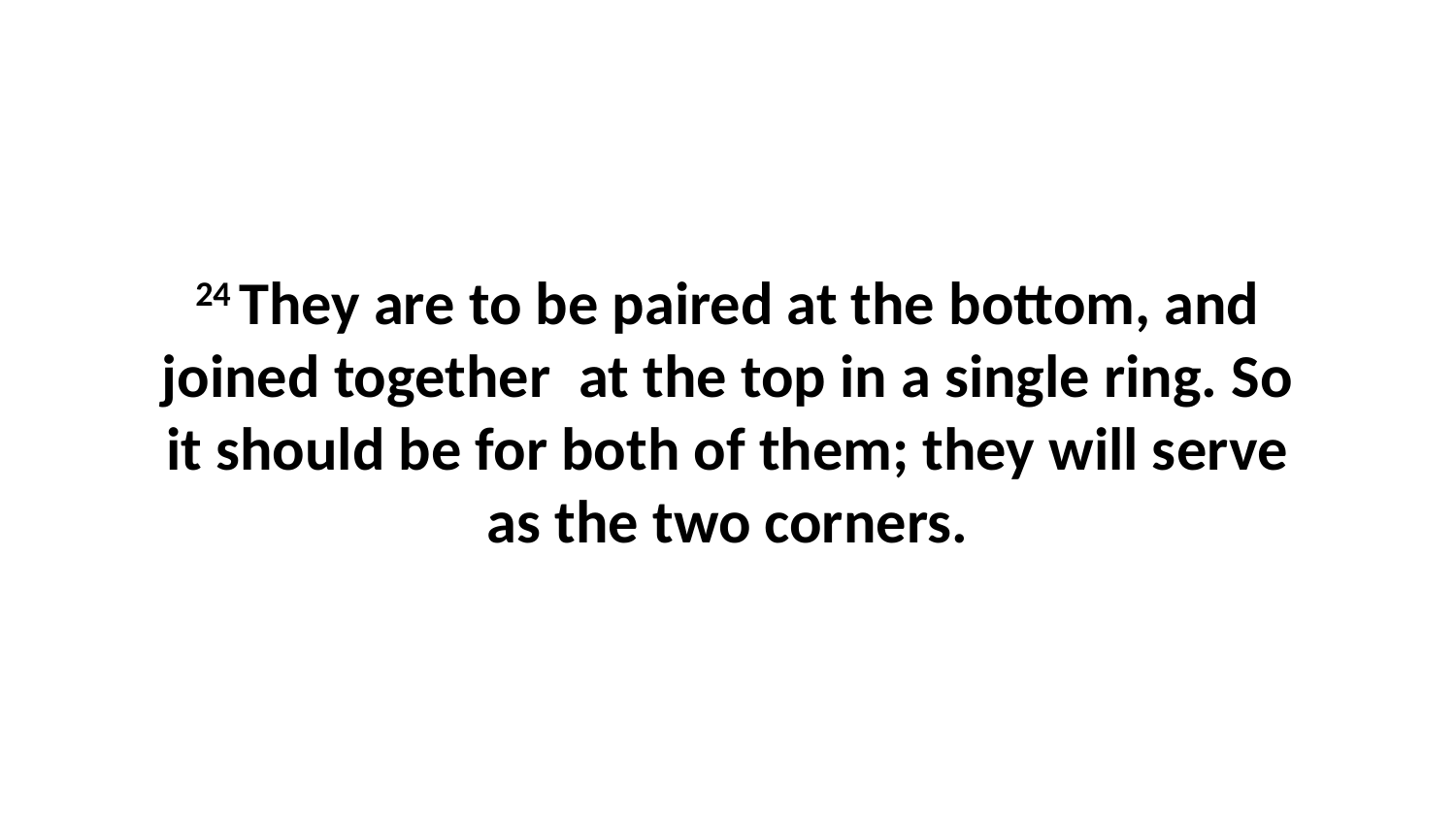

24 They are to be paired at the bottom, and joined together  at the top in a single ring. So it should be for both of them; they will serve as the two corners.